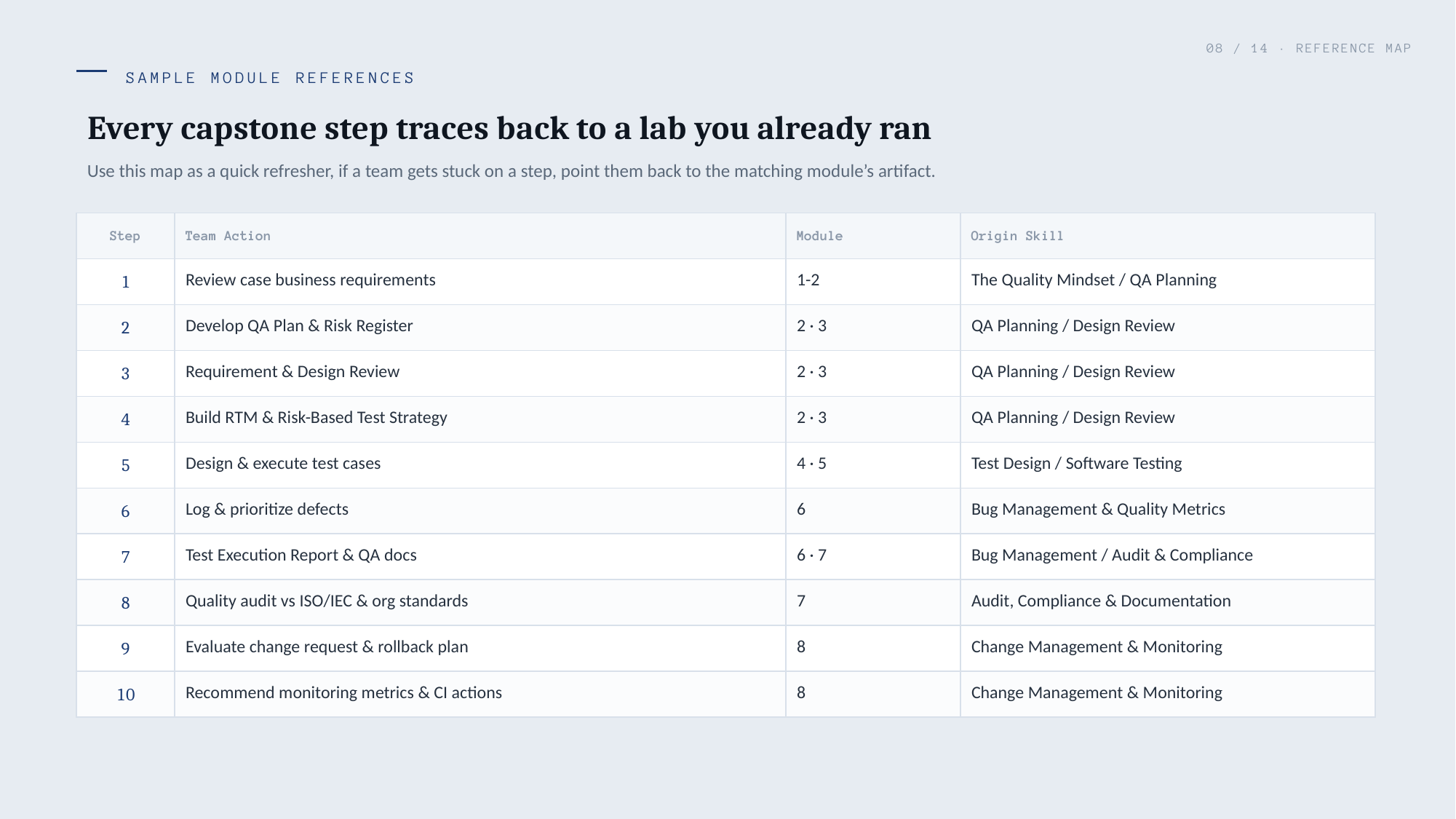

08 / 14 · REFERENCE MAP
SAMPLE MODULE REFERENCES

Every capstone step traces back to a lab you already ran
Use this map as a quick refresher, if a team gets stuck on a step, point them back to the matching module’s artifact.
| Step | Team Action | Module | Origin Skill |
| --- | --- | --- | --- |
| 1 | Review case business requirements | 1-2 | The Quality Mindset / QA Planning |
| 2 | Develop QA Plan & Risk Register | 2 · 3 | QA Planning / Design Review |
| 3 | Requirement & Design Review | 2 · 3 | QA Planning / Design Review |
| 4 | Build RTM & Risk-Based Test Strategy | 2 · 3 | QA Planning / Design Review |
| 5 | Design & execute test cases | 4 · 5 | Test Design / Software Testing |
| 6 | Log & prioritize defects | 6 | Bug Management & Quality Metrics |
| 7 | Test Execution Report & QA docs | 6 · 7 | Bug Management / Audit & Compliance |
| 8 | Quality audit vs ISO/IEC & org standards | 7 | Audit, Compliance & Documentation |
| 9 | Evaluate change request & rollback plan | 8 | Change Management & Monitoring |
| 10 | Recommend monitoring metrics & CI actions | 8 | Change Management & Monitoring |